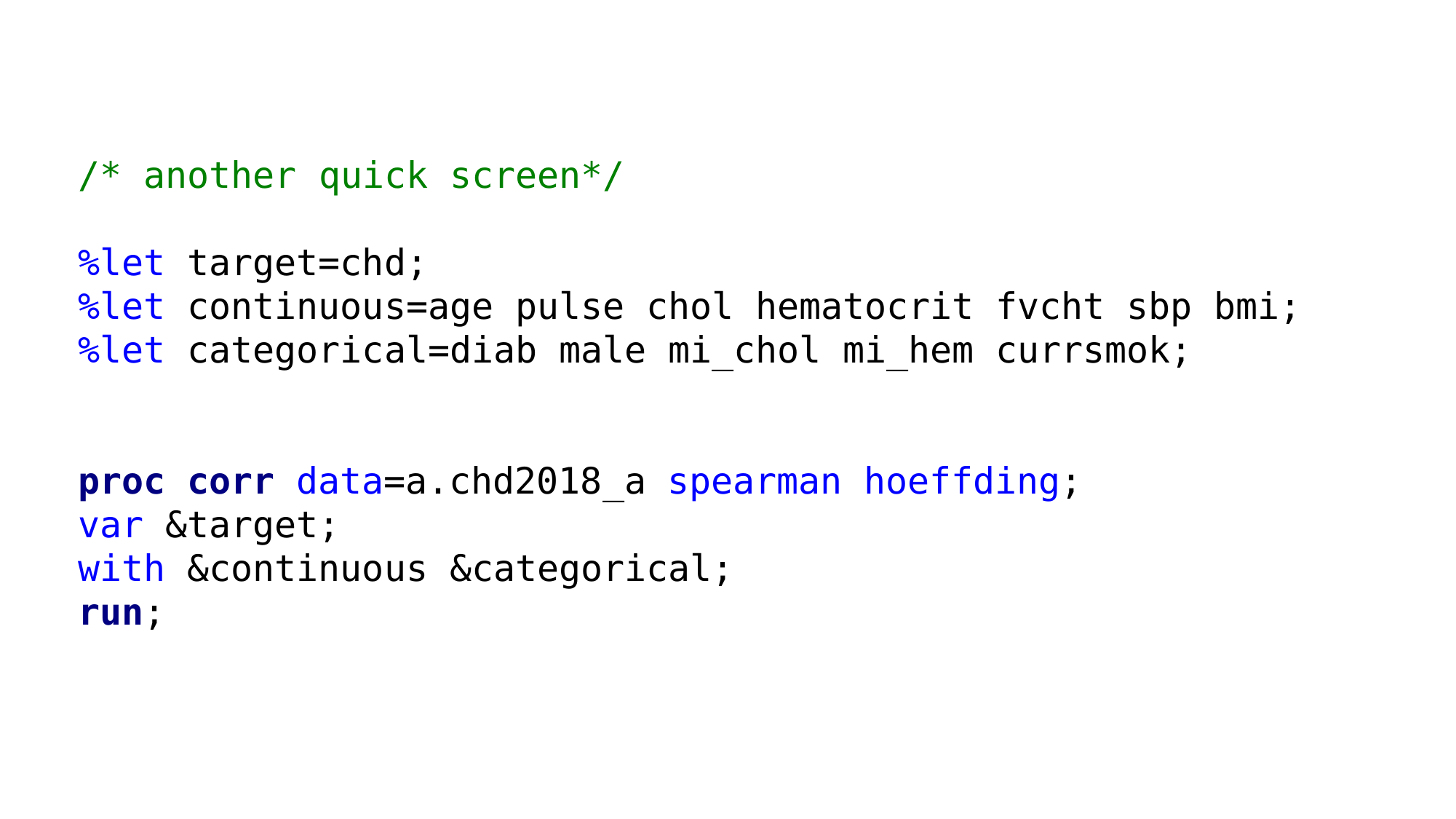

/* another quick screen*/

%let target=chd;
%let continuous=age pulse chol hematocrit fvcht sbp bmi;
%let categorical=diab male mi_chol mi_hem currsmok;

proc corr data=a.chd2018_a spearman hoeffding;
var &target;
with &continuous &categorical;
run;